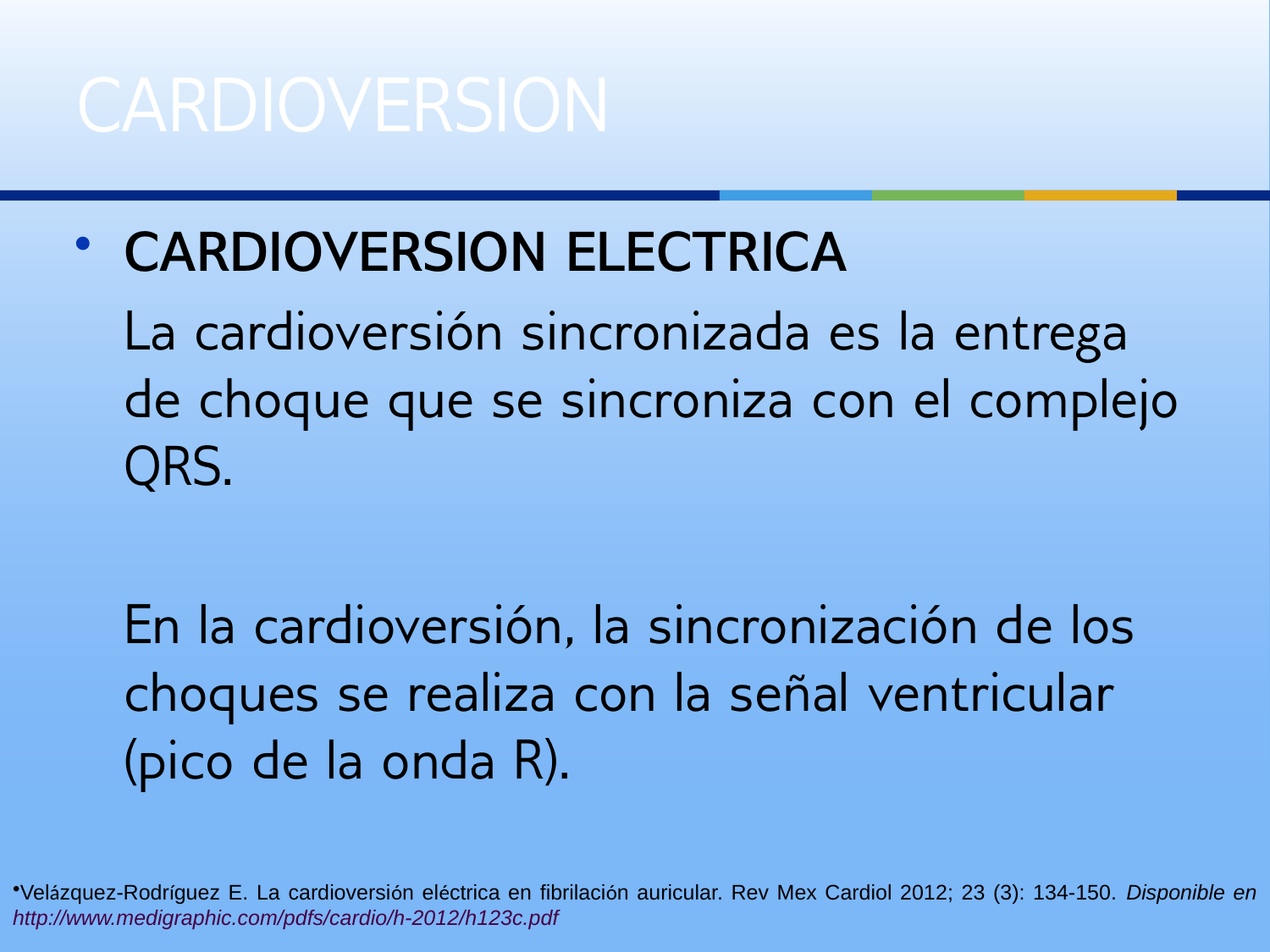

# CARDIOVERSION
CARDIOVERSION ELECTRICA
	La cardioversión sincronizada es la entrega de choque que se sincroniza con el complejo QRS.

	En la cardioversión, la sincronización de los choques se realiza con la señal ventricular (pico de la onda R).
Velázquez-Rodríguez E. La cardioversión eléctrica en fibrilación auricular. Rev Mex Cardiol 2012; 23 (3): 134-150. Disponible en http://www.medigraphic.com/pdfs/cardio/h-2012/h123c.pdf